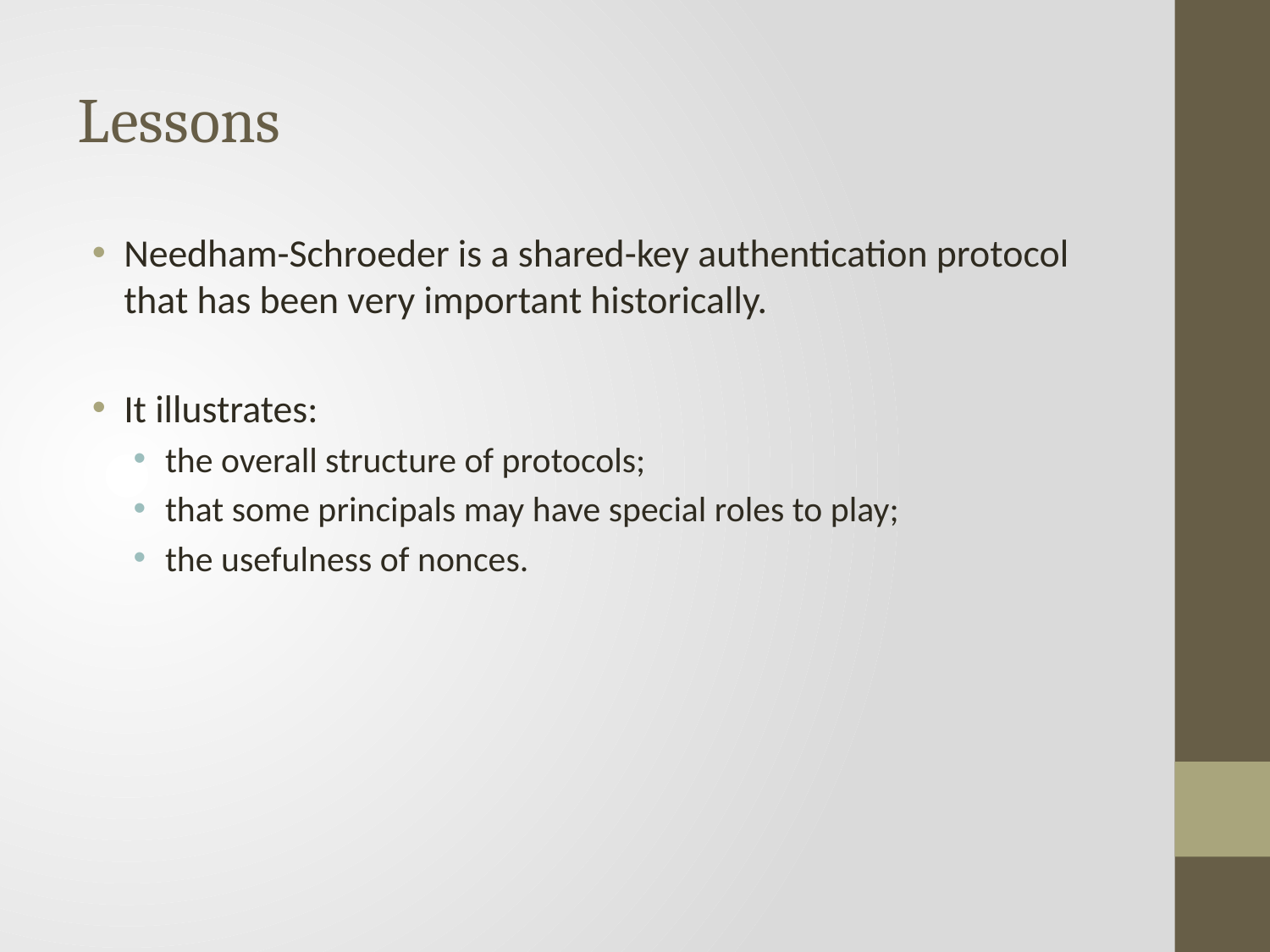

# Lessons
Needham-Schroeder is a shared-key authentication protocol that has been very important historically.

It illustrates:
the overall structure of protocols;
that some principals may have special roles to play;
the usefulness of nonces.